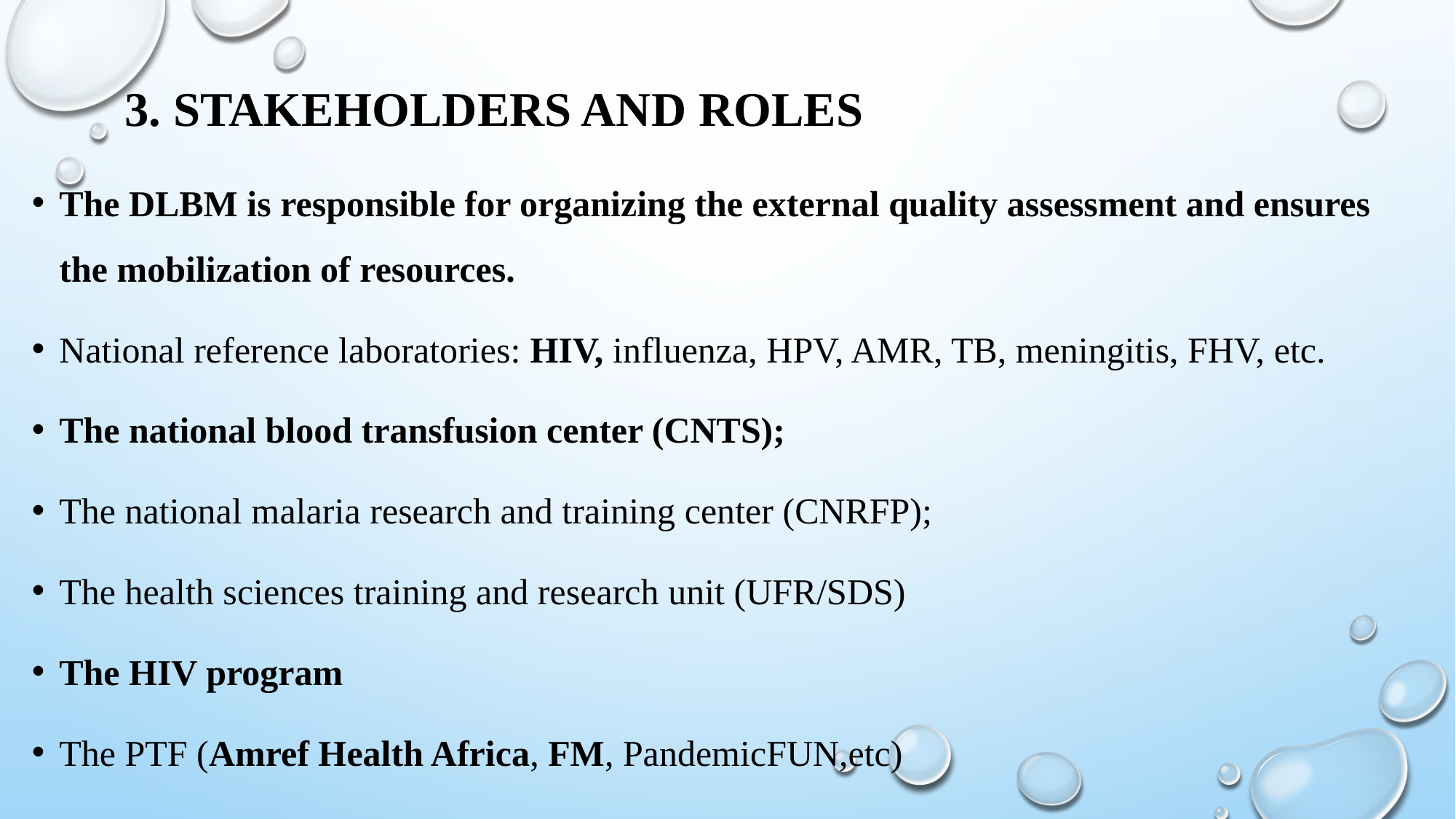

# 3. Stakeholders AND roles
The DLBM is responsible for organizing the external quality assessment and ensures the mobilization of resources.
National reference laboratories: HIV, influenza, HPV, AMR, TB, meningitis, FHV, etc.
The national blood transfusion center (CNTS);
The national malaria research and training center (CNRFP);
The health sciences training and research unit (UFR/SDS)
The HIV program
The PTF (Amref Health Africa, FM, PandemicFUN,etc)